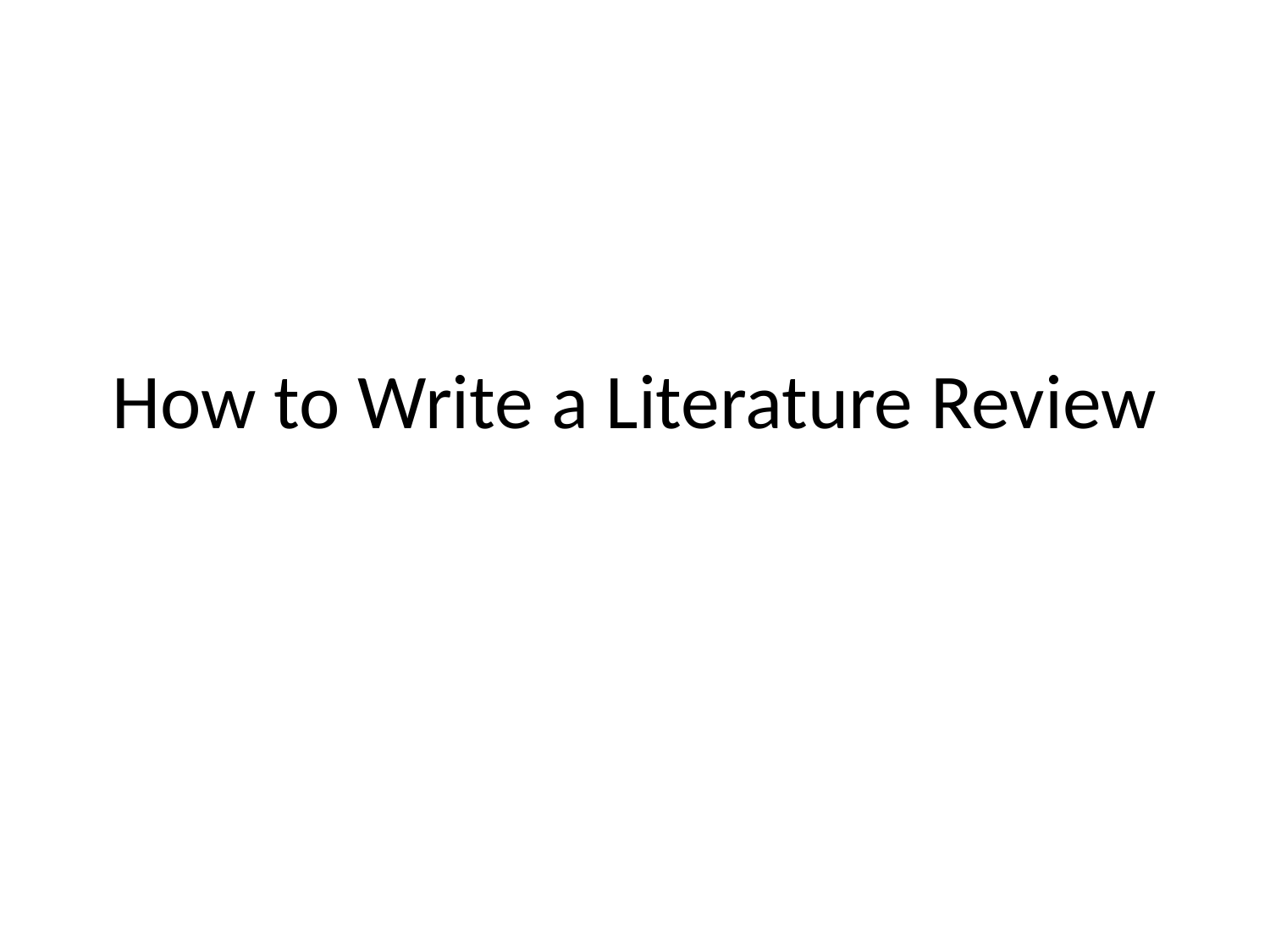

# How to Write a Literature Review